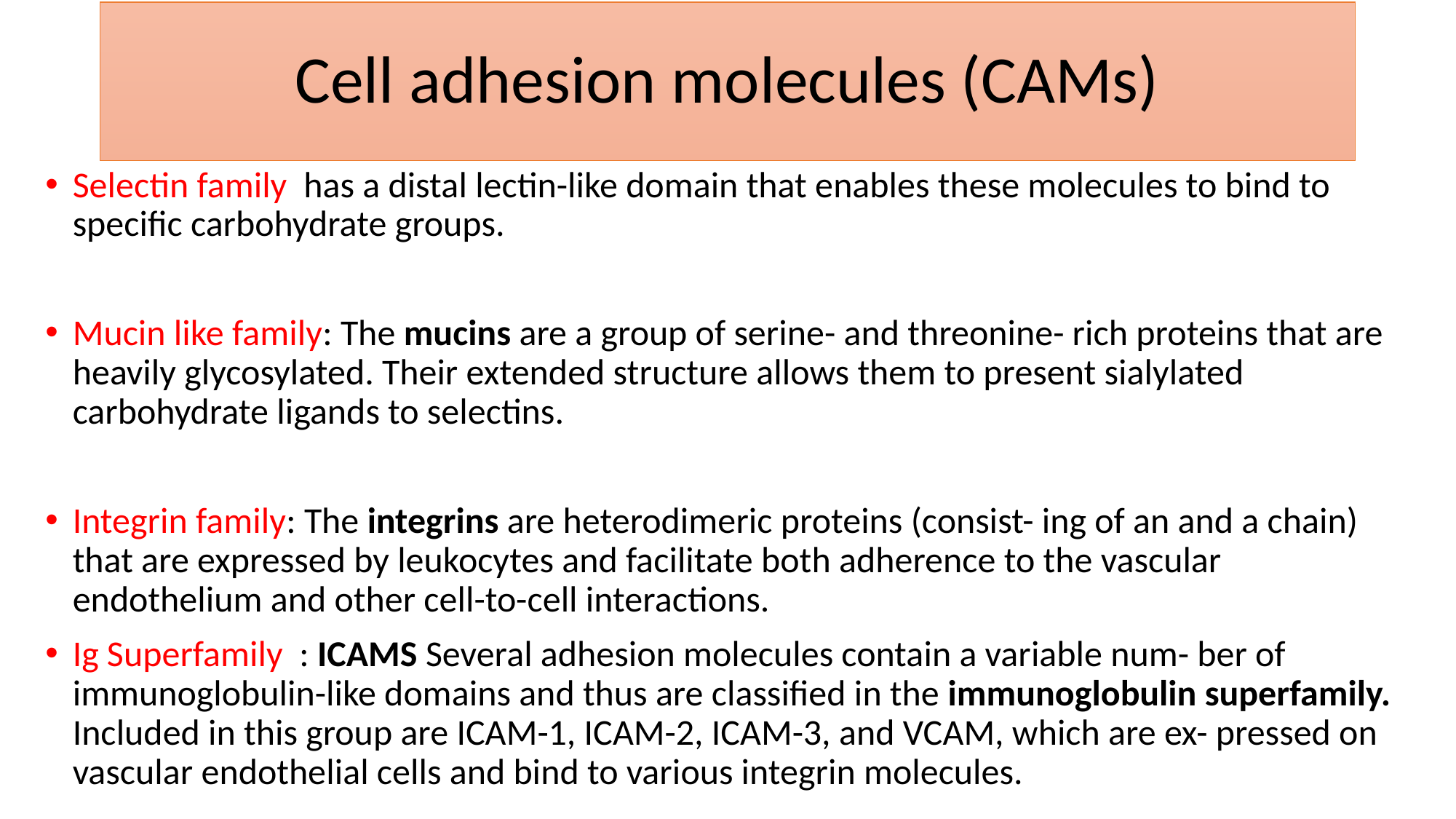

# Cell adhesion molecules (CAMs)
Selectin family  has a distal lectin-like domain that enables these molecules to bind to specific carbohydrate groups.

Mucin like family: The mucins are a group of serine- and threonine- rich proteins that are heavily glycosylated. Their extended structure allows them to present sialylated carbohydrate ligands to selectins.

Integrin family: The integrins are heterodimeric proteins (consist- ing of an and a chain) that are expressed by leukocytes and facilitate both adherence to the vascular endothelium and other cell-to-cell interactions.
Ig Superfamily  : ICAMS Several adhesion molecules contain a variable num- ber of immunoglobulin-like domains and thus are classified in the immunoglobulin superfamily. Included in this group are ICAM-1, ICAM-2, ICAM-3, and VCAM, which are ex- pressed on vascular endothelial cells and bind to various integrin molecules.